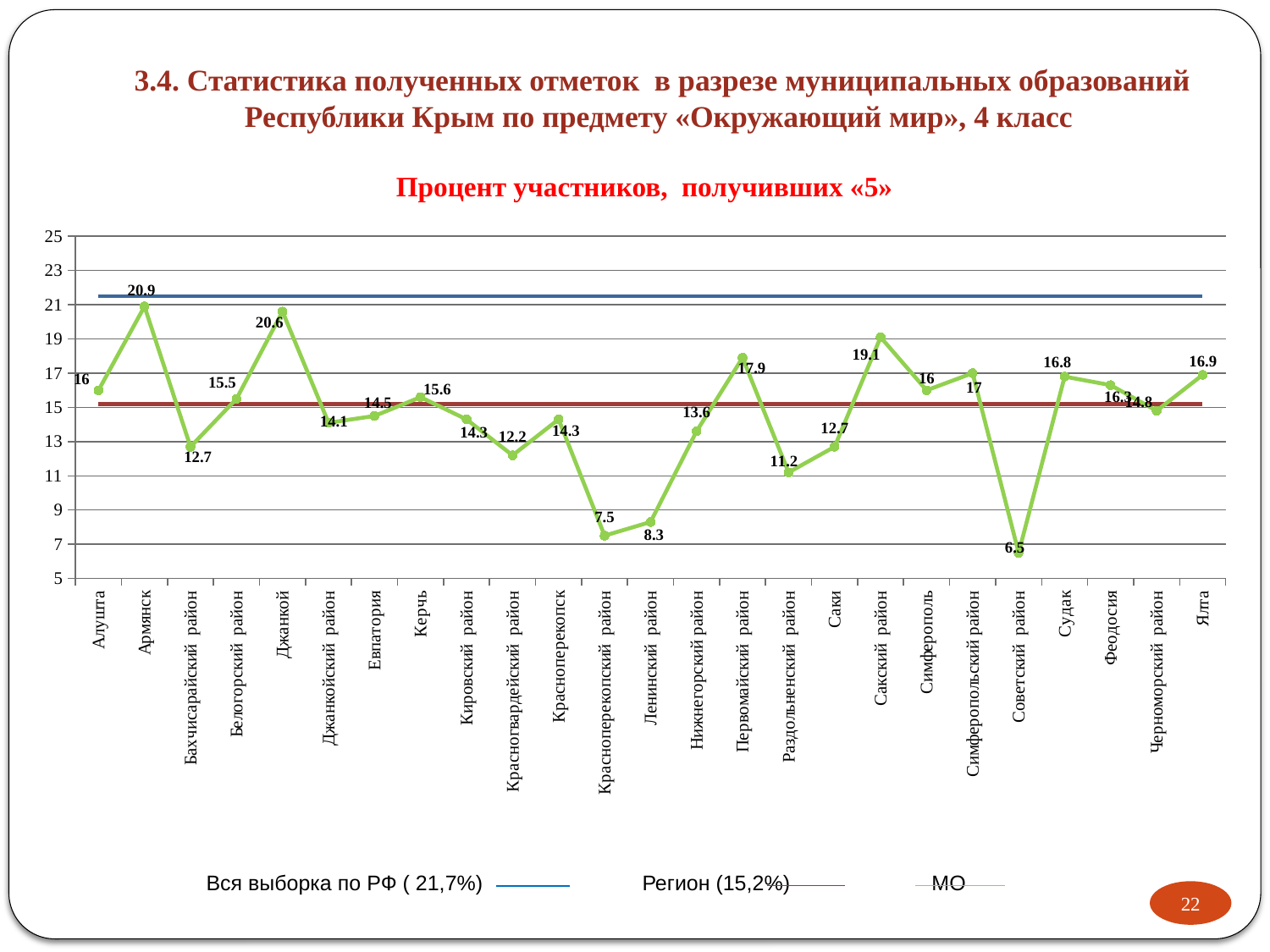

# 3.4. Статистика полученных отметок  в разрезе муниципальных образований Республики Крым по предмету «Окружающий мир», 4 класс
Процент участников,  получивших «5»

### Chart

| Category |  |  | МО |
|---|---|---|---|
| Алушта | 21.5 | 15.2 | 16.0 |
| Армянск | 21.5 | 15.2 | 20.9 |
| Бахчисарайский  район | 21.5 | 15.2 | 12.7 |
| Белогорский  район | 21.5 | 15.2 | 15.5 |
| Джанкой | 21.5 | 15.2 | 20.6 |
| Джанкойский  район | 21.5 | 15.2 | 14.1 |
| Евпатория | 21.5 | 15.2 | 14.5 |
| Керчь | 21.5 | 15.2 | 15.6 |
| Кировский  район | 21.5 | 15.2 | 14.3 |
| Красногвардейский  район | 21.5 | 15.2 | 12.2 |
| Красноперекопск | 21.5 | 15.2 | 14.3 |
| Красноперекопский  район | 21.5 | 15.2 | 7.5 |
| Ленинский  район | 21.5 | 15.2 | 8.3 |
| Нижнегорский район | 21.5 | 15.2 | 13.6 |
| Первомайский  район | 21.5 | 15.2 | 17.9 |
| Раздольненский  район | 21.5 | 15.2 | 11.2 |
| Саки | 21.5 | 15.2 | 12.7 |
| Сакский  район | 21.5 | 15.2 | 19.1 |
| Симферополь | 21.5 | 15.2 | 16.0 |
| Симферопольский район | 21.5 | 15.2 | 17.0 |
| Советский  район | 21.5 | 15.2 | 6.5 |
| Судак | 21.5 | 15.2 | 16.8 |
| Феодосия | 21.5 | 15.2 | 16.3 |
| Черноморский  район | 21.5 | 15.2 | 14.8 |
| Ялта | 21.5 | 15.2 | 16.9 |
Вся выборка по РФ ( 21,7%)                           Регион (15,2%)                        МО
22